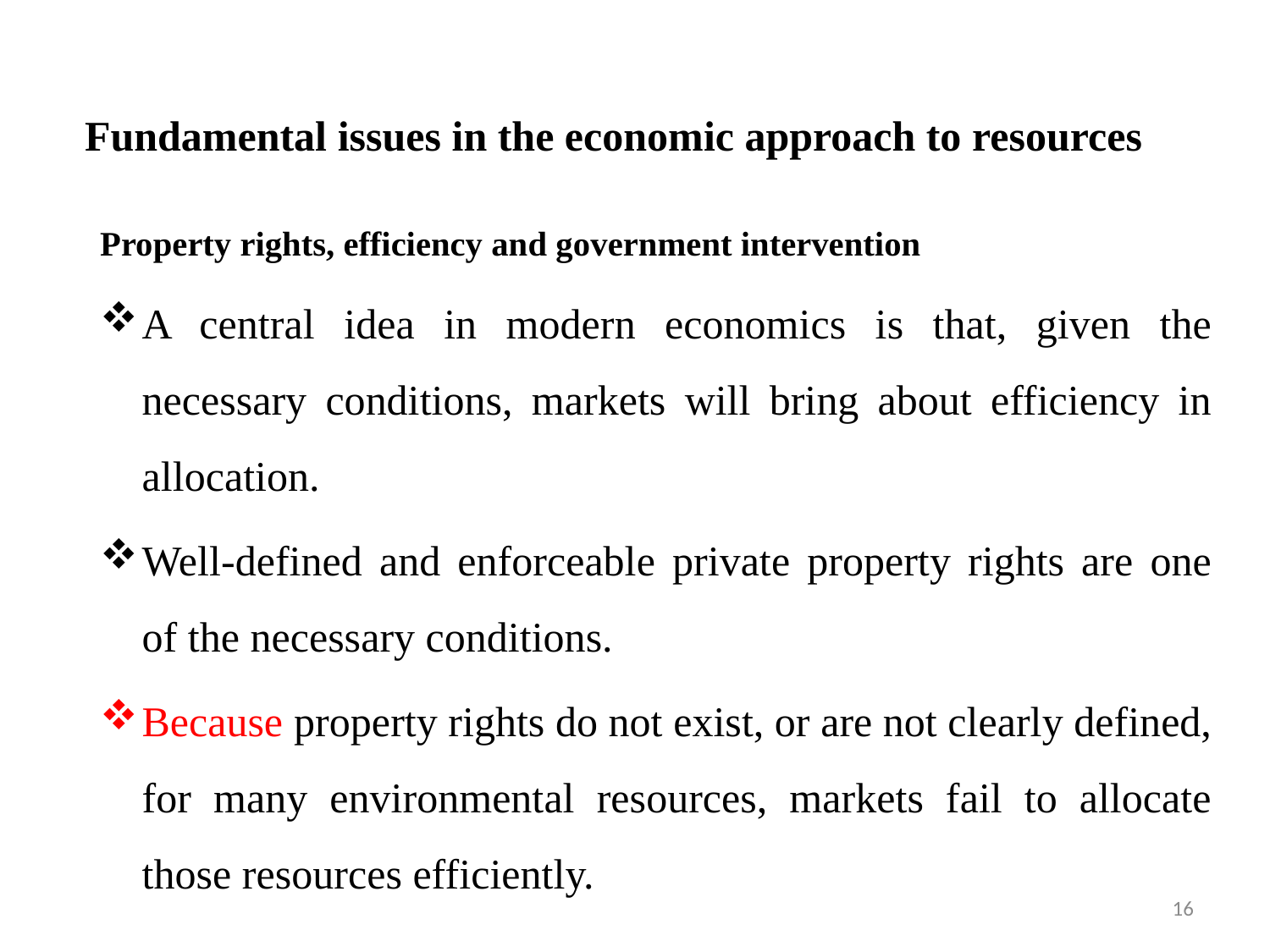

# Fundamental issues in the economic approach to resources
Property rights, efficiency and government intervention
A central idea in modern economics is that, given the necessary conditions, markets will bring about efficiency in allocation.
Well-defined and enforceable private property rights are one of the necessary conditions.
Because property rights do not exist, or are not clearly defined, for many environmental resources, markets fail to allocate those resources efficiently.
16